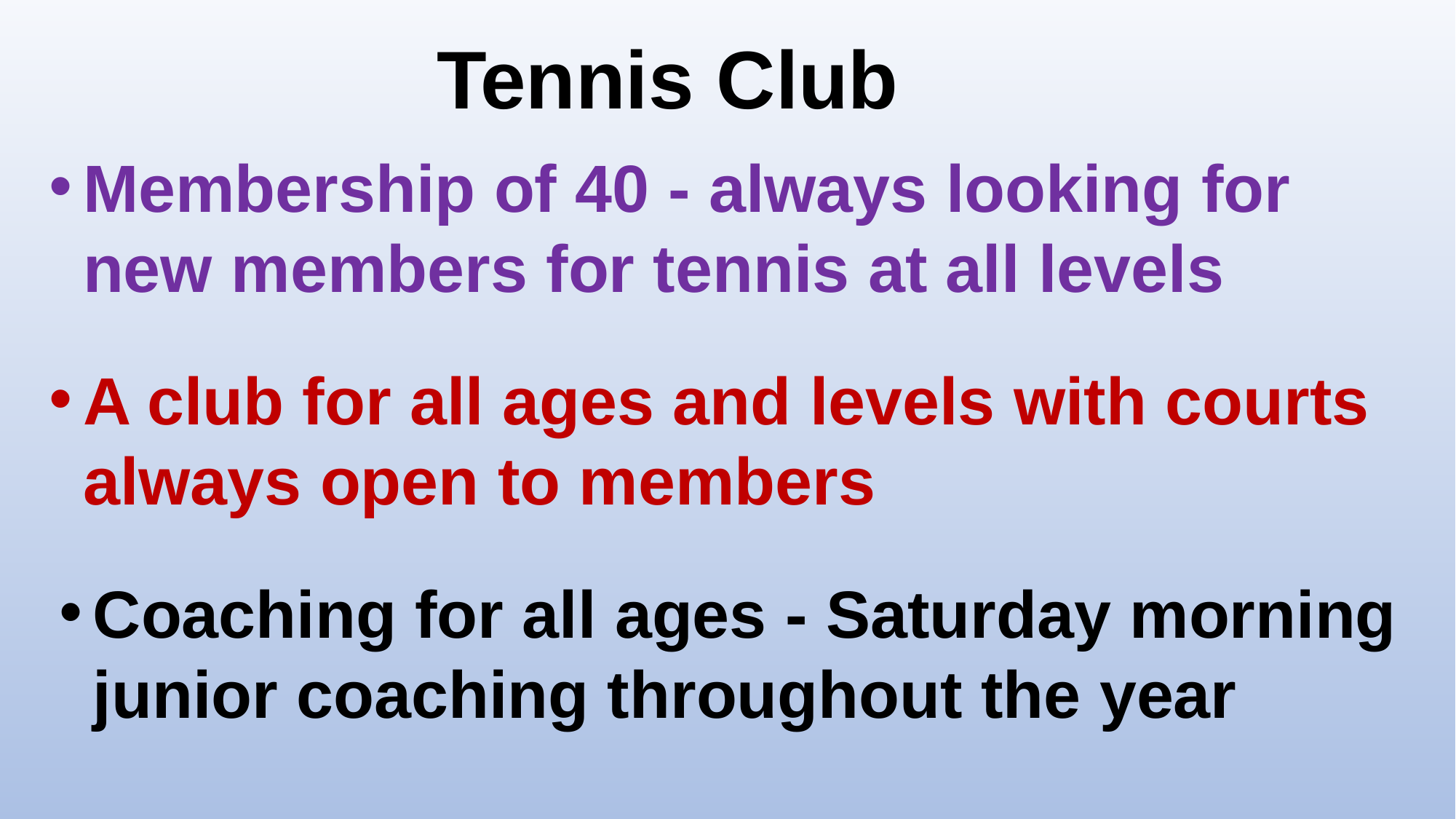

Tennis Club
Membership of 40 - always looking for new members for tennis at all levels
A club for all ages and levels with courts always open to members
Coaching for all ages - Saturday morning junior coaching throughout the year